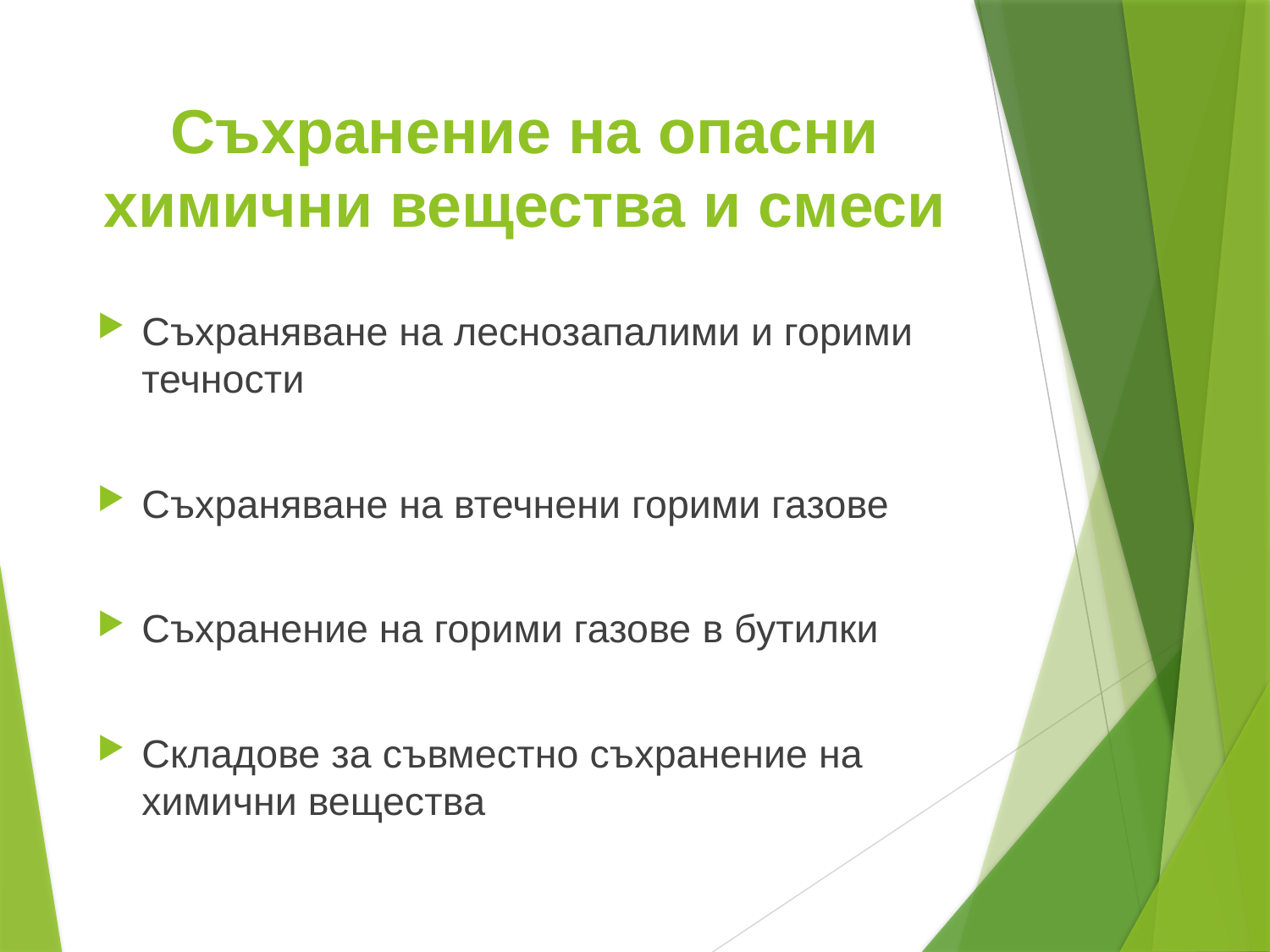

# Съхранение на опасни химични вещества и смеси
Съхраняване на леснозапалими и горими течности

Съхраняване на втечнени горими газове

Съхранение на горими газове в бутилки

Складове за съвместно съхранение на химични вещества